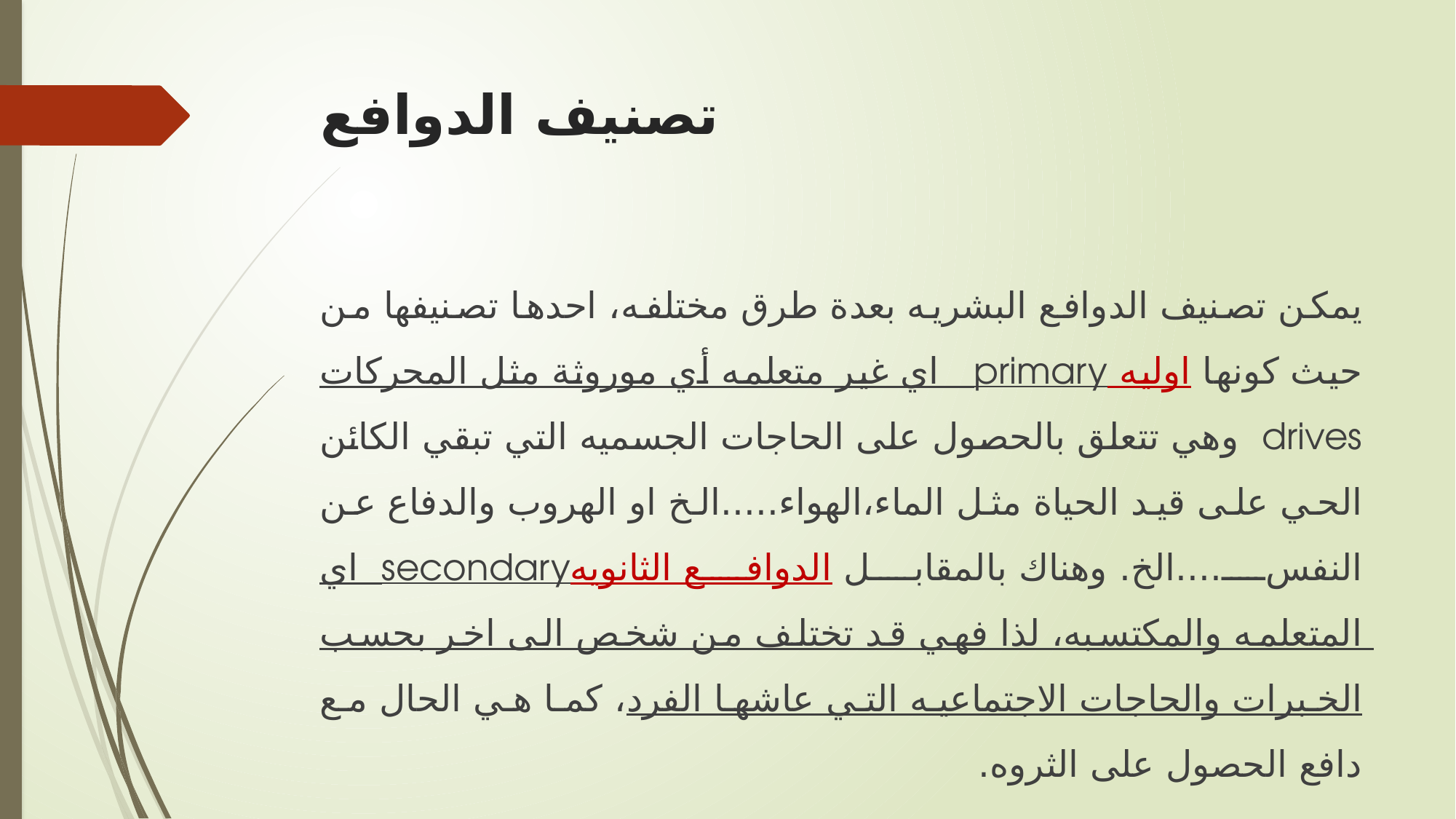

تصنيف الدوافع
يمكن تصنيف الدوافع البشريه بعدة طرق مختلفه، احدها تصنيفها من حيث كونها اوليه primary   اي غير متعلمه أي موروثة مثل المحركات drives  وهي تتعلق بالحصول على الحاجات الجسميه التي تبقي الكائن الحي على قيد الحياة مثل الماء،الهواء.....الخ او الهروب والدفاع عن النفس....الخ. وهناك بالمقابل الدوافع الثانويهsecondary  اي المتعلمه والمكتسبه، لذا فهي قد تختلف من شخص الى اخر بحسب الخبرات والحاجات الاجتماعيه التي عاشها الفرد، كما هي الحال مع دافع الحصول على الثروه.